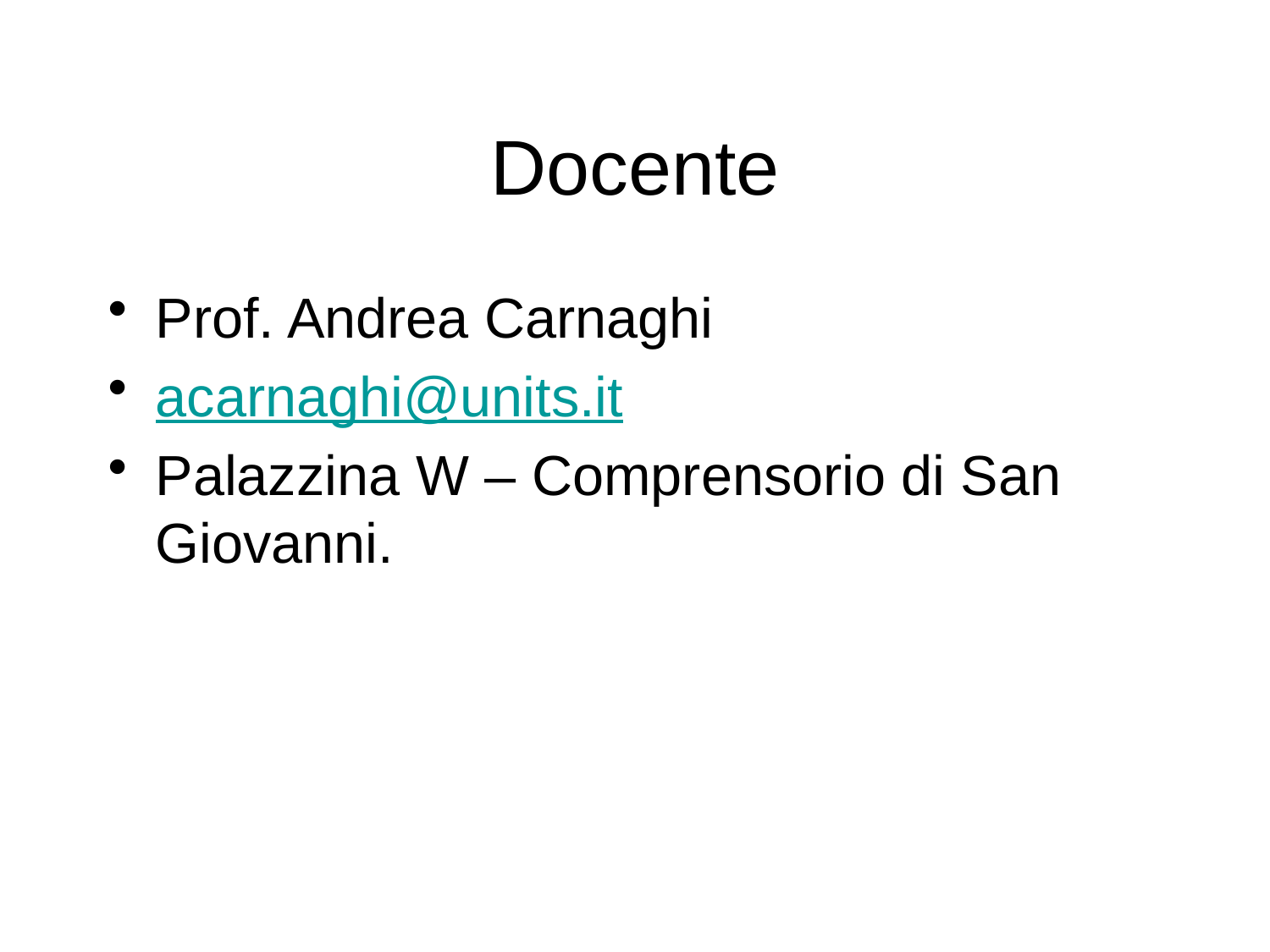

# Docente
Prof. Andrea Carnaghi
acarnaghi@units.it
Palazzina W – Comprensorio di San Giovanni.